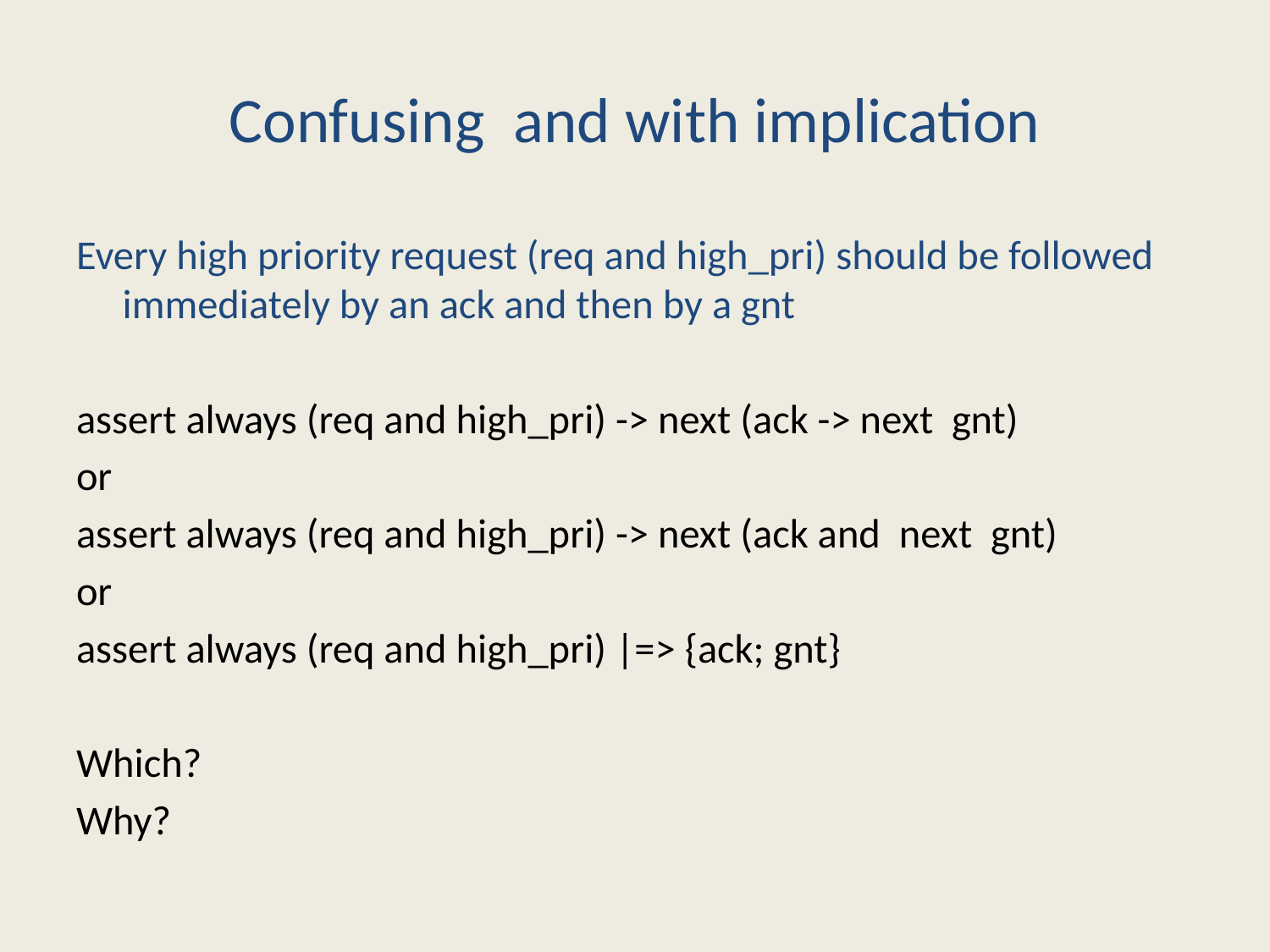

# Confusing  and with implication
Every high priority request (req and high_pri) should be followed immediately by an ack and then by a gnt

assert always (req and high_pri) -> next (ack -> next  gnt)
or
assert always (req and high_pri) -> next (ack and  next  gnt)
or
assert always (req and high_pri) |=> {ack; gnt}

Which?
Why?